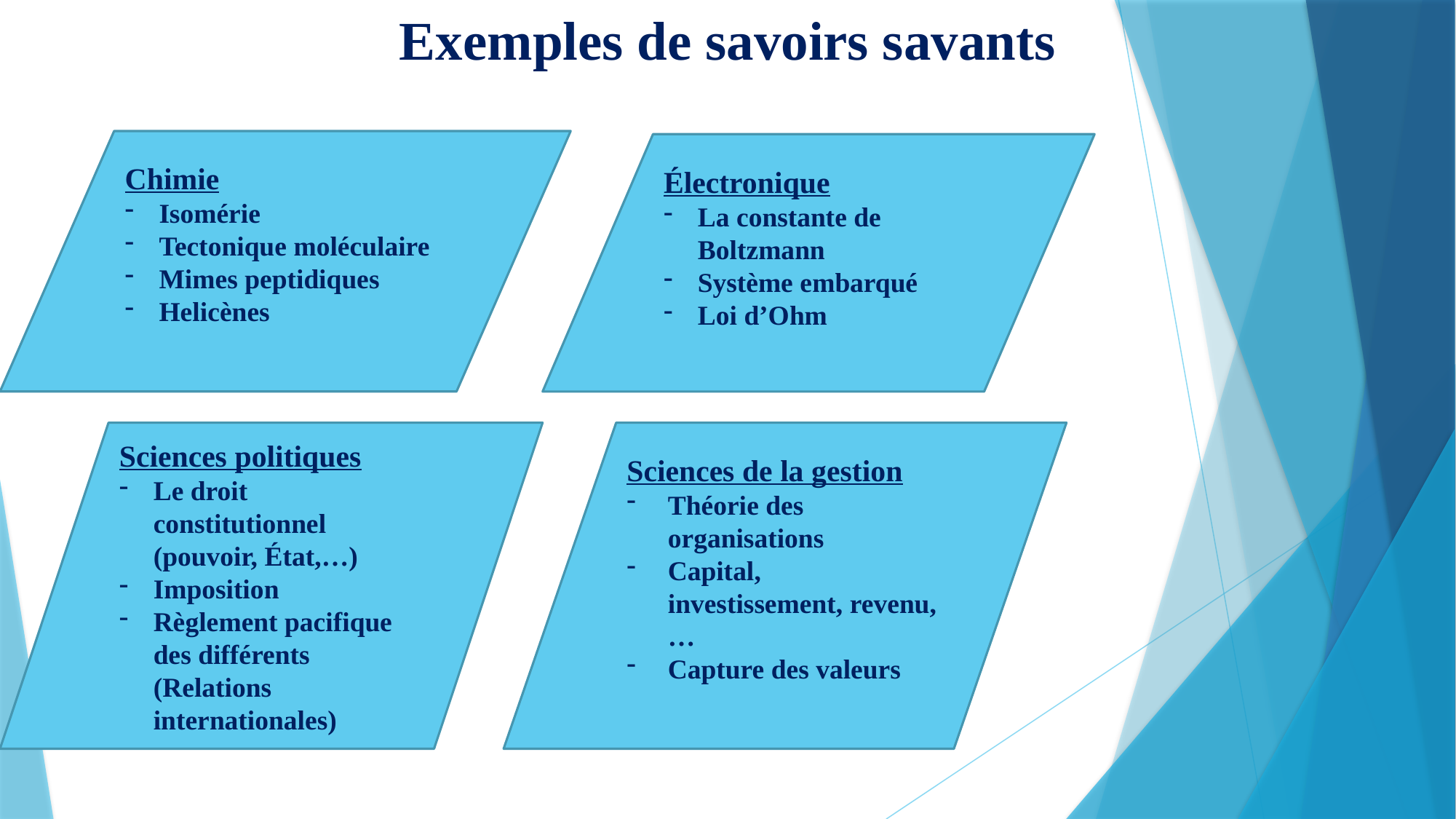

# Exemples de savoirs savants

Chimie
Isomérie
Tectonique moléculaire
Mimes peptidiques
Helicènes

Électronique
La constante de Boltzmann
Système embarqué
Loi d’Ohm

Sciences politiques
Le droit constitutionnel (pouvoir, État,…)
Imposition
Règlement pacifique des différents (Relations internationales)

Sciences de la gestion
Théorie des organisations
Capital, investissement, revenu,…
Capture des valeurs